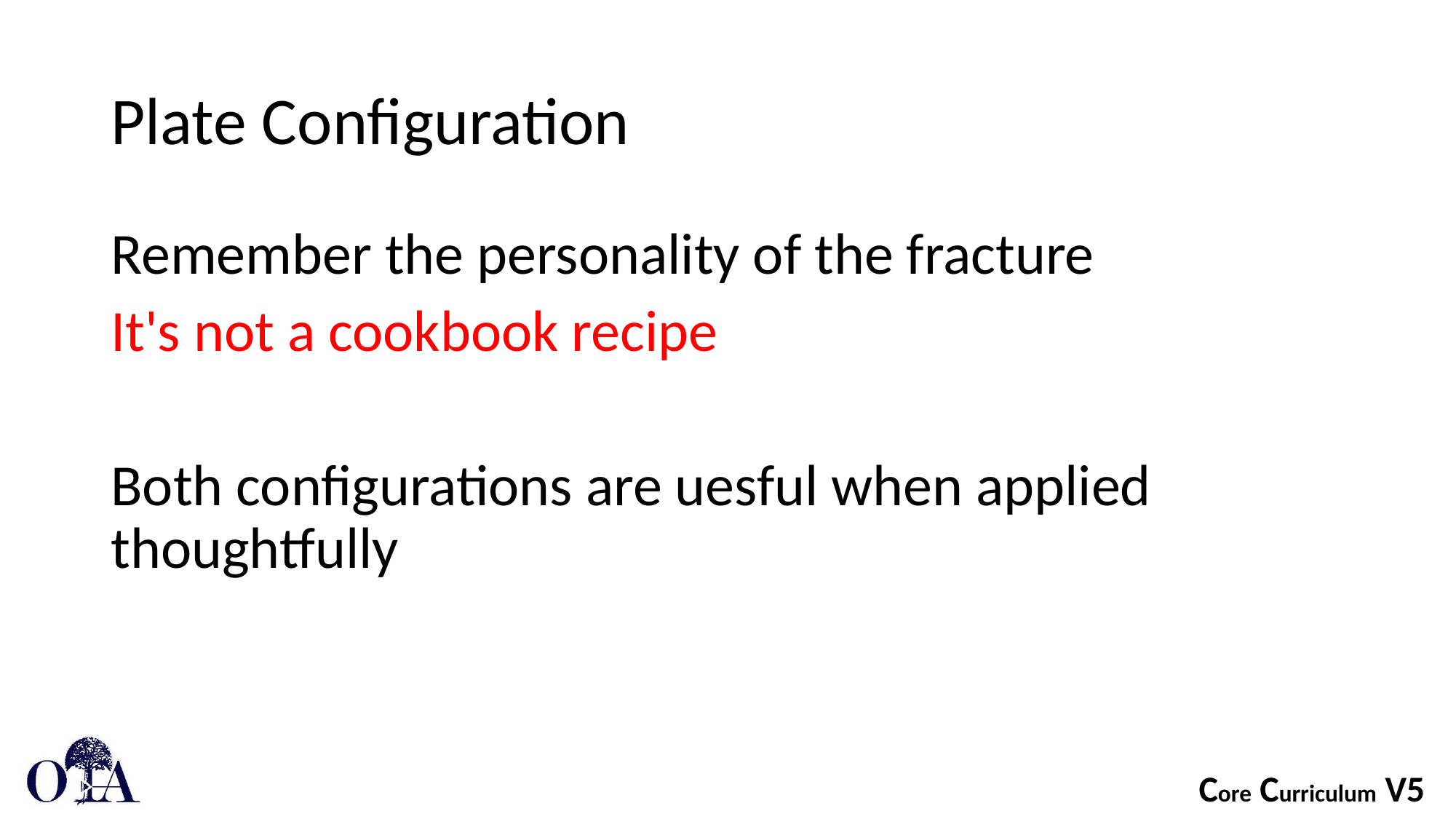

# Plate Configuration
Remember the personality of the fracture
It's not a cookbook recipe

Both configurations are uesful when applied thoughtfully